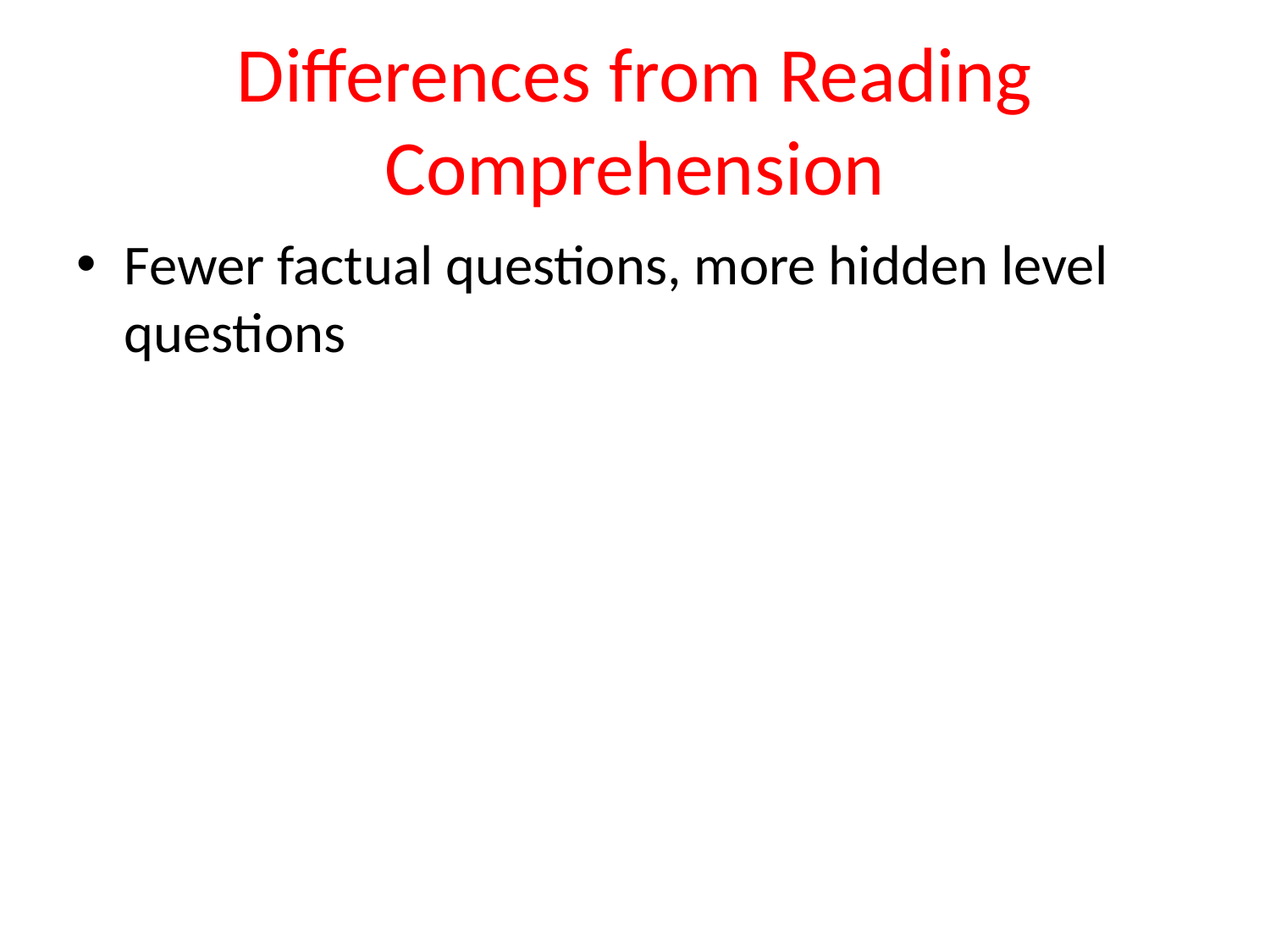

# Differences from Reading Comprehension
Fewer factual questions, more hidden level questions